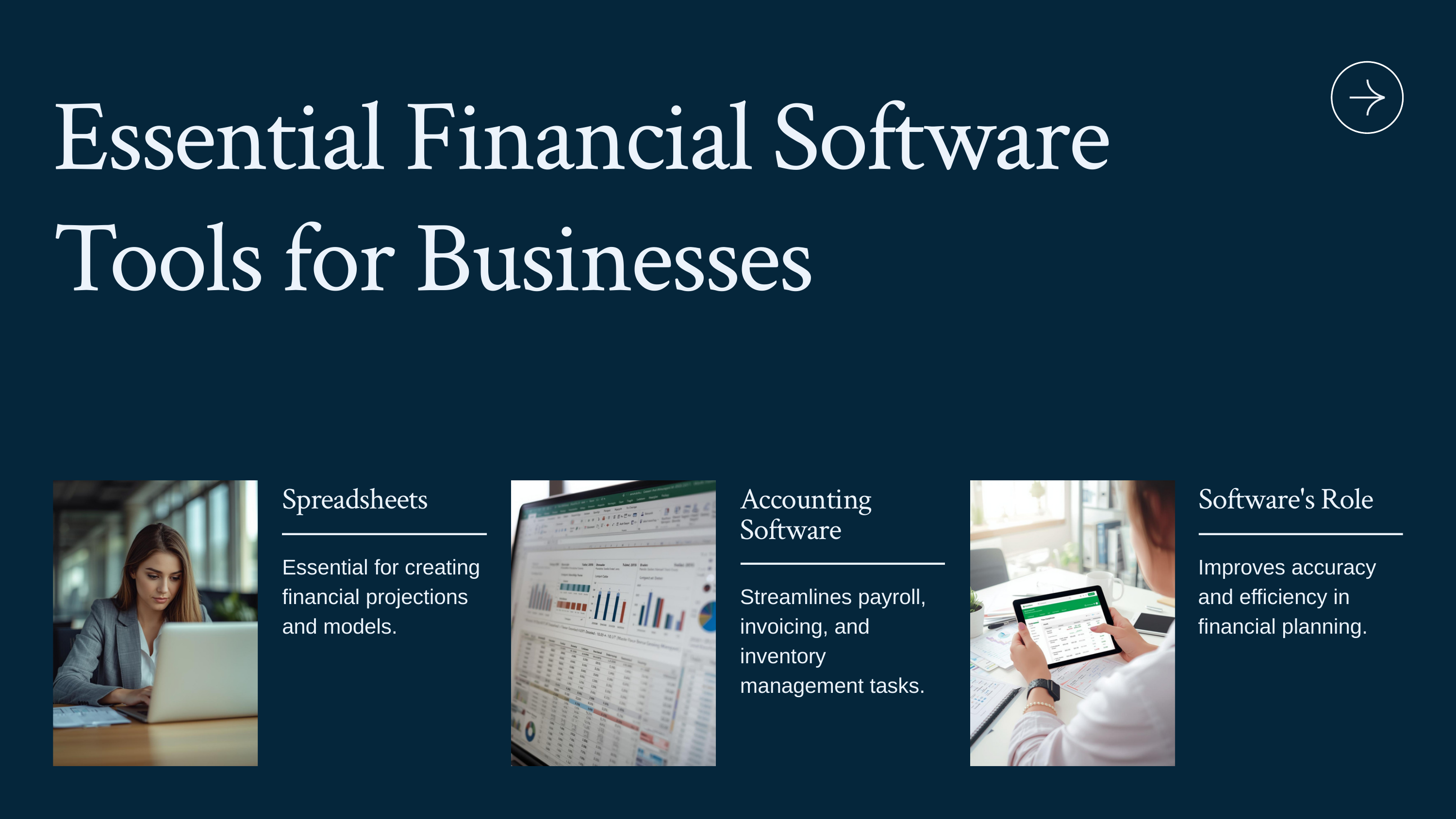

Essential Financial Software Tools for Businesses

Spreadsheets
Accounting Software
Software's Role

Essential for creating financial projections and models.
Improves accuracy and efficiency in financial planning.

Streamlines payroll, invoicing, and inventory management tasks.